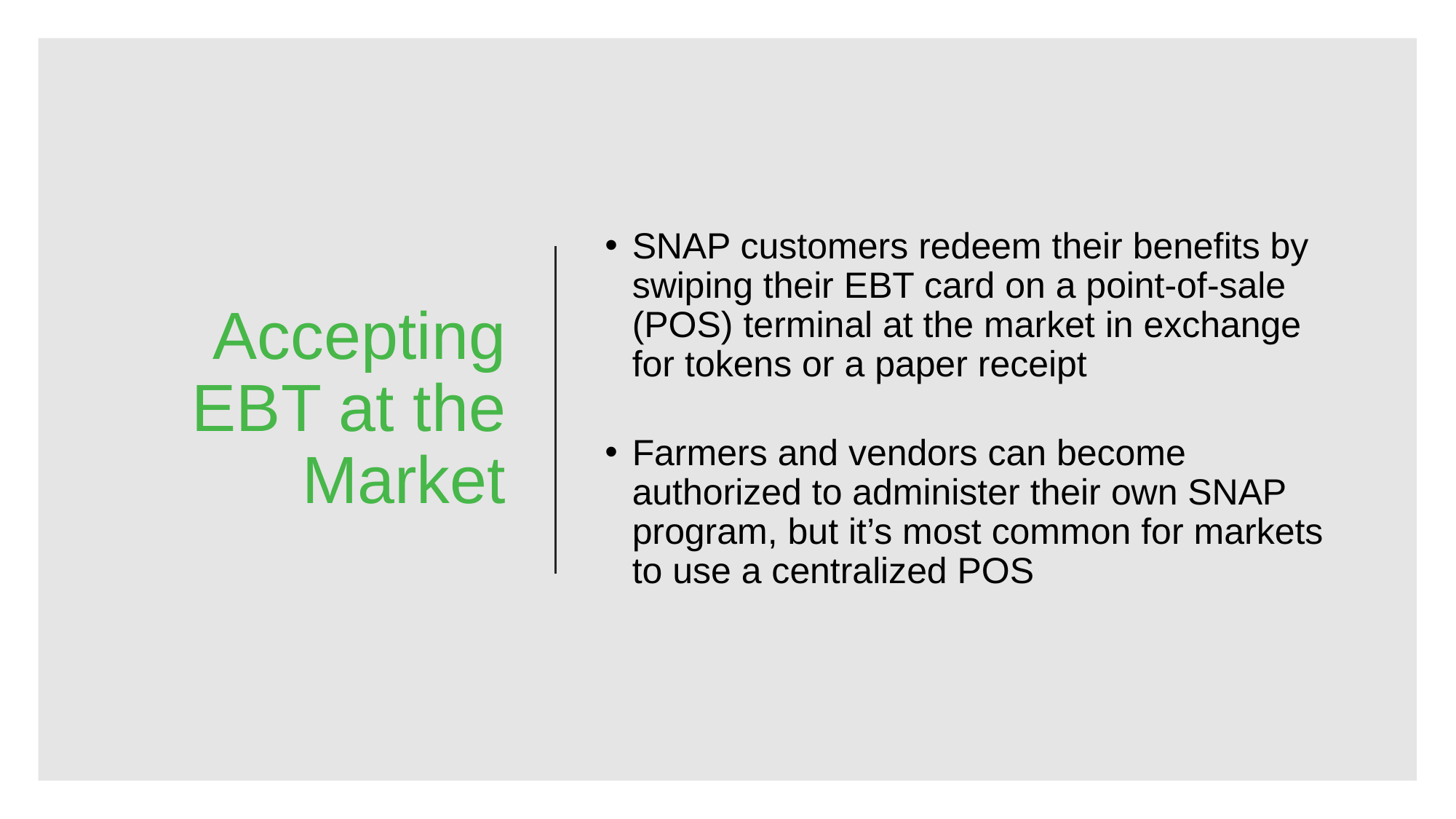

# Accepting EBT at the Market
SNAP customers redeem their benefits by swiping their EBT card on a point-of-sale (POS) terminal at the market in exchange for tokens or a paper receipt
Farmers and vendors can become authorized to administer their own SNAP program, but it’s most common for markets to use a centralized POS